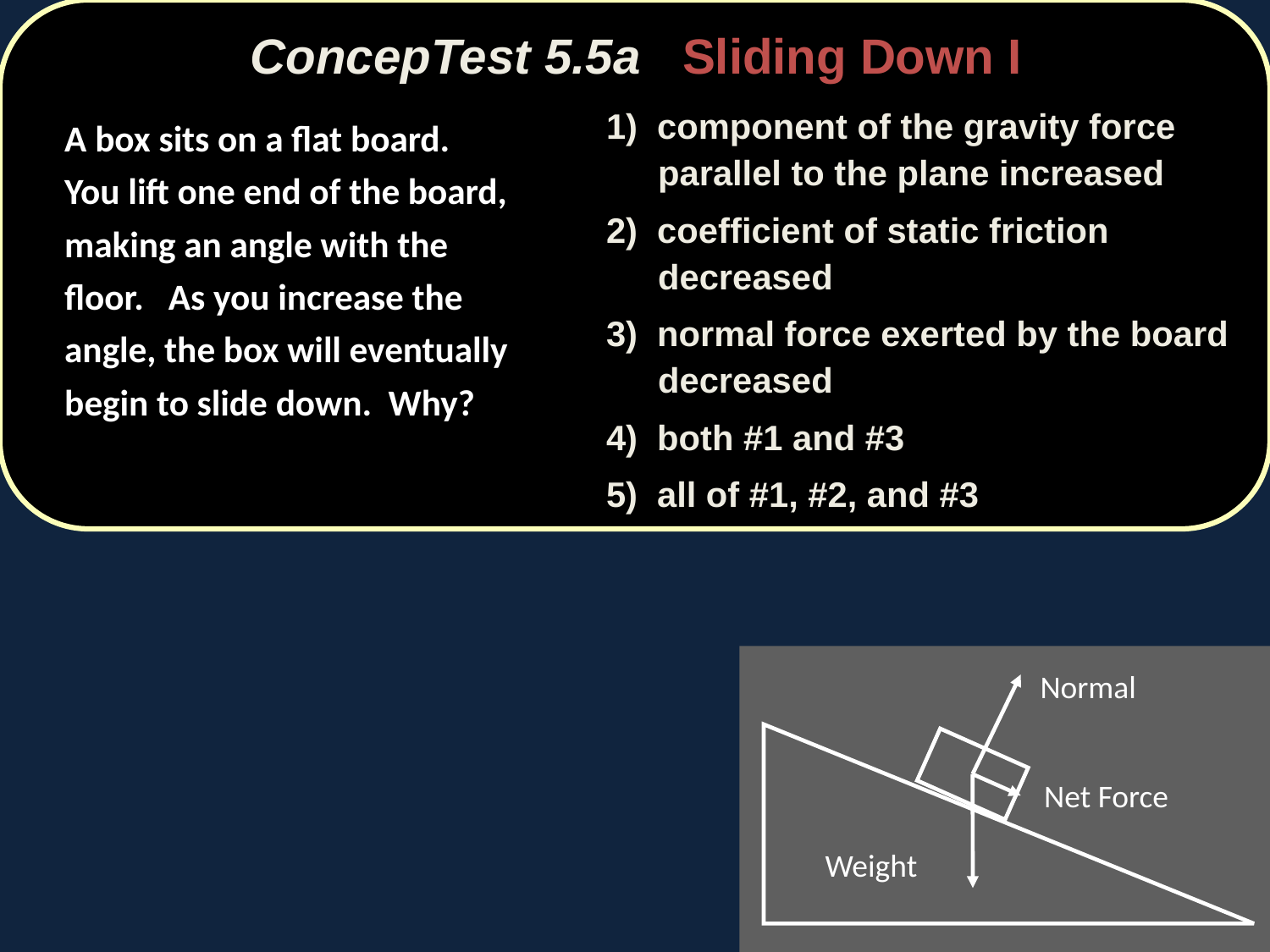

ConcepTest 5.5a   Sliding Down I
1)  component of the gravity force parallel to the plane increased
2)  coefficient of static friction decreased
3)  normal force exerted by the board decreased
4)  both #1 and #3
5)  all of #1, #2, and #3
	A box sits on a flat board.  You lift one end of the board, making an angle with the floor.   As you increase the angle, the box will eventually begin to slide down.  Why?

Normal
Net Force
Weight